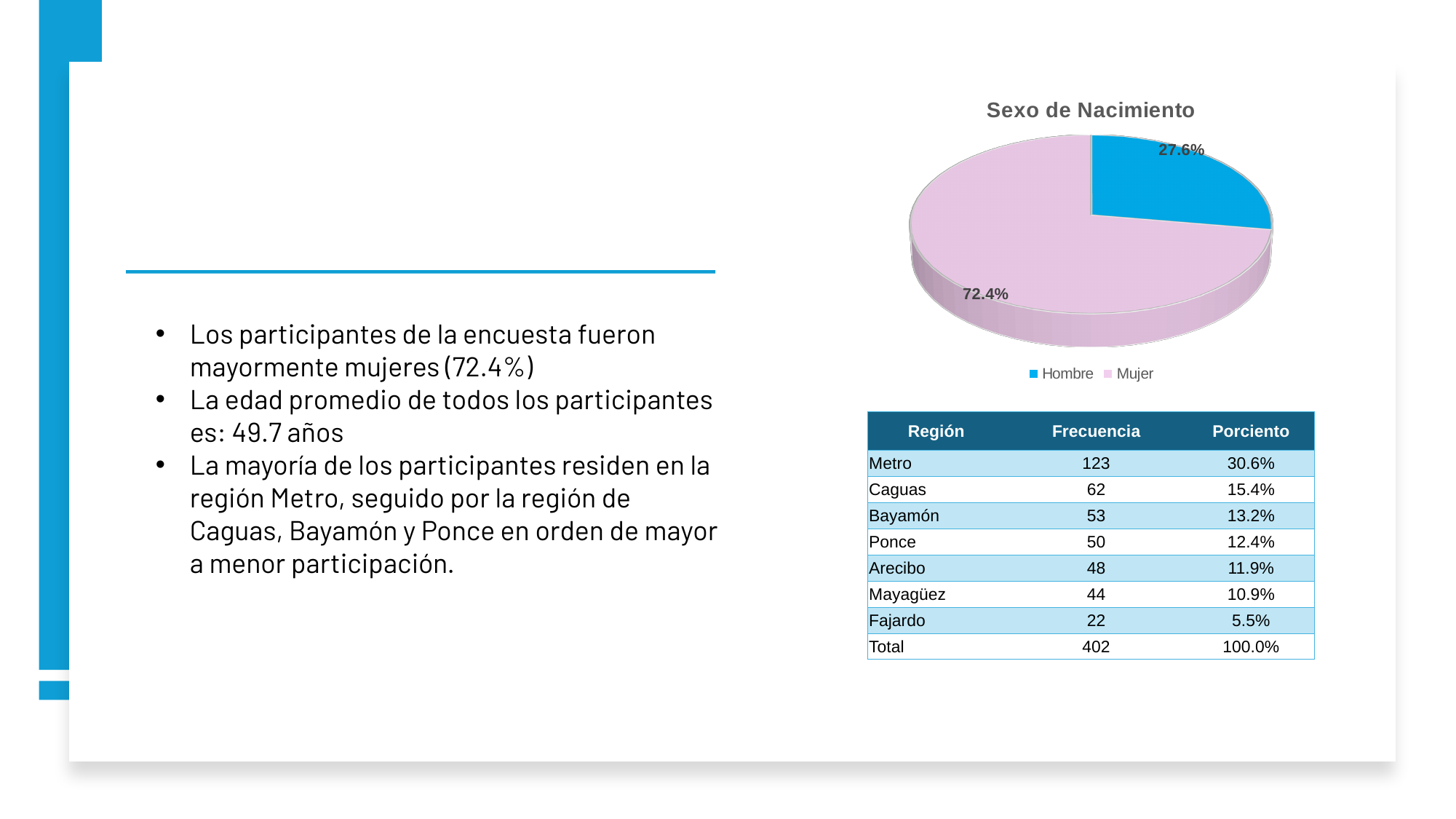

[unsupported chart]

Los participantes de la encuesta fueron mayormente mujeres (72.4%)
La edad promedio de todos los participantes es: 49.7 años
La mayoría de los participantes residen en la región Metro, seguido por la región de Caguas, Bayamón y Ponce en orden de mayor a menor participación.

| Región | Frecuencia | Porciento |
| --- | --- | --- |
| Metro | 123 | 30.6% |
| Caguas | 62 | 15.4% |
| Bayamón | 53 | 13.2% |
| Ponce | 50 | 12.4% |
| Arecibo | 48 | 11.9% |
| Mayagüez | 44 | 10.9% |
| Fajardo | 22 | 5.5% |
| Total | 402 | 100.0% |